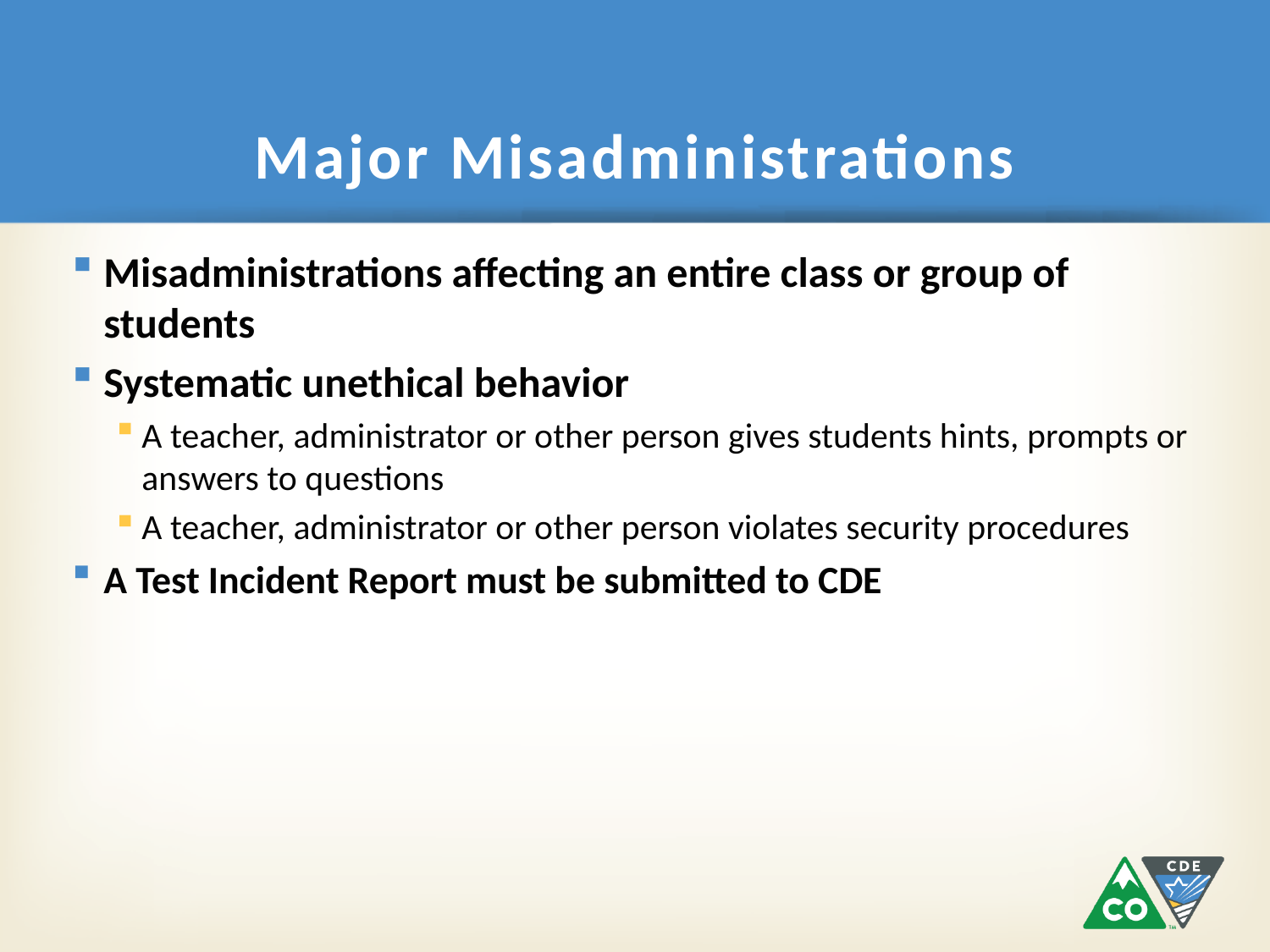

# Major Misadministrations
Misadministrations affecting an entire class or group of students
Systematic unethical behavior
A teacher, administrator or other person gives students hints, prompts or answers to questions
A teacher, administrator or other person violates security procedures
A Test Incident Report must be submitted to CDE